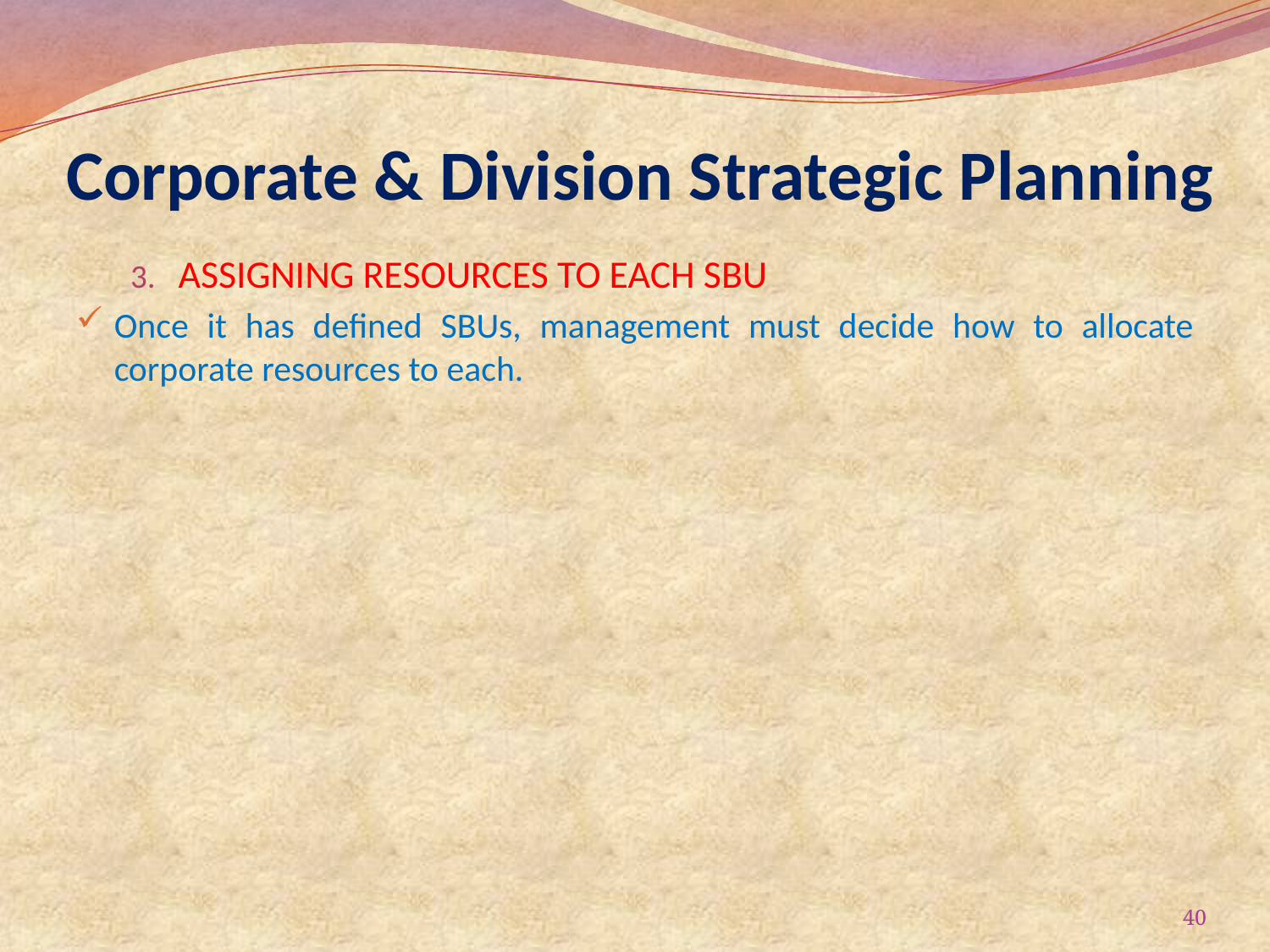

# Corporate & Division Strategic Planning
ASSIGNING RESOURCES TO EACH SBU
Once it has defined SBUs, management must decide how to allocate corporate resources to each.

40